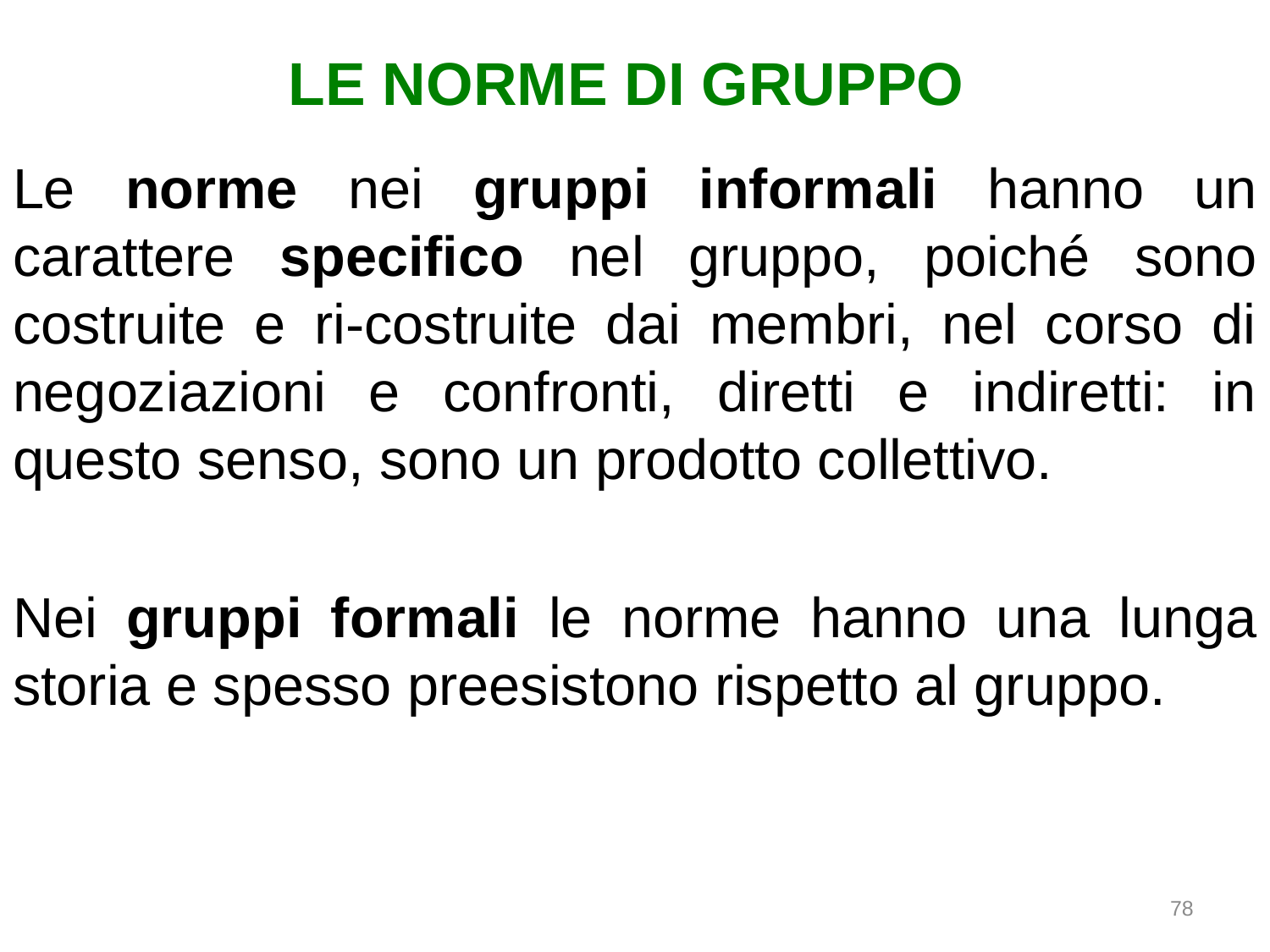

# LE NORME DI GRUPPO
Le norme nei gruppi informali hanno un carattere specifico nel gruppo, poiché sono costruite e ri-costruite dai membri, nel corso di negoziazioni e confronti, diretti e indiretti: in questo senso, sono un prodotto collettivo.

Nei gruppi formali le norme hanno una lunga storia e spesso preesistono rispetto al gruppo.

78